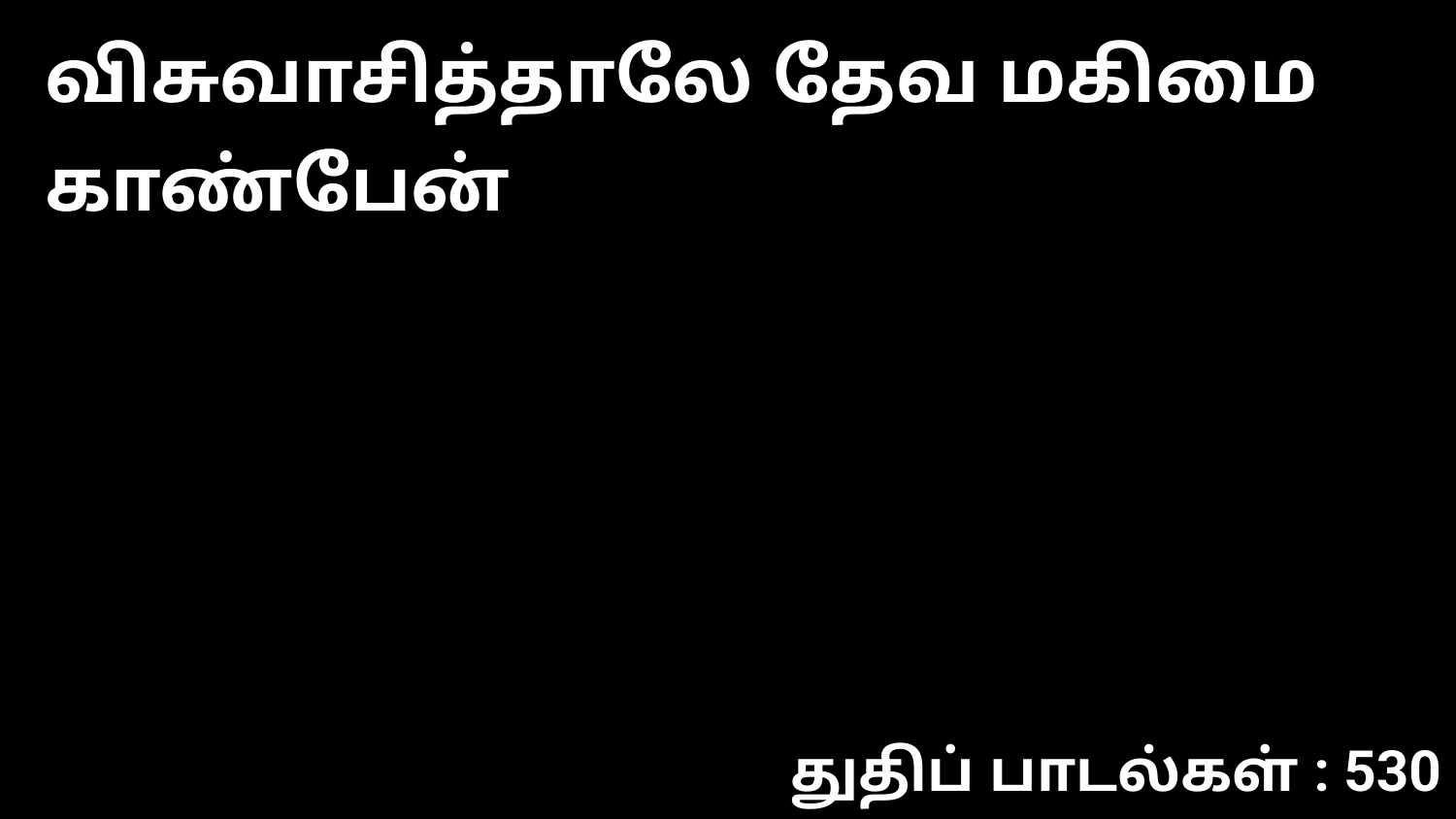

விசுவாசித்தாலே தேவ மகிமை காண்பேன்
துதிப் பாடல்கள் : 530